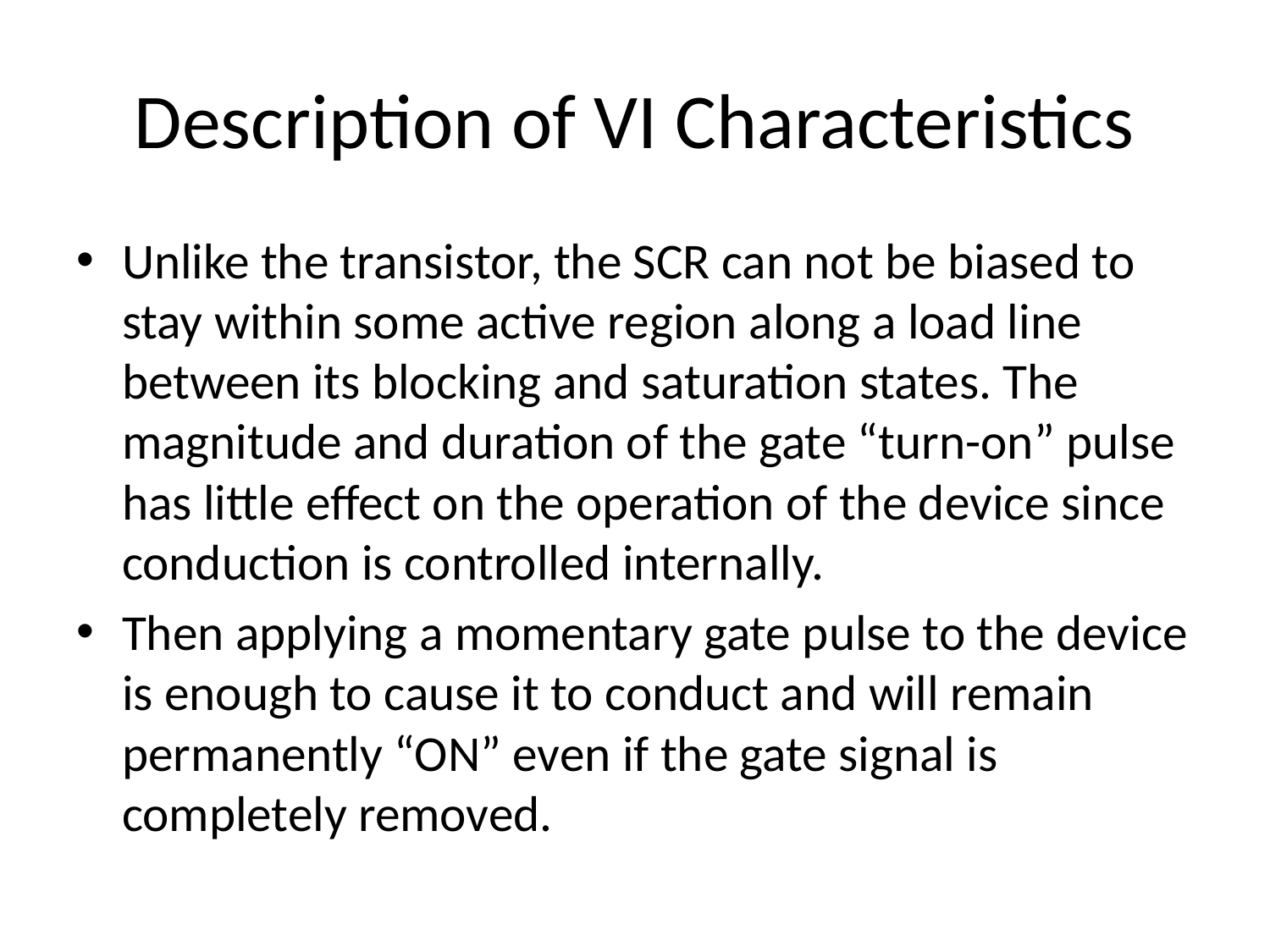

# Description of VI Characteristics
Unlike the transistor, the SCR can not be biased to stay within some active region along a load line between its blocking and saturation states. The magnitude and duration of the gate “turn-on” pulse has little effect on the operation of the device since conduction is controlled internally.
Then applying a momentary gate pulse to the device is enough to cause it to conduct and will remain permanently “ON” even if the gate signal is completely removed.